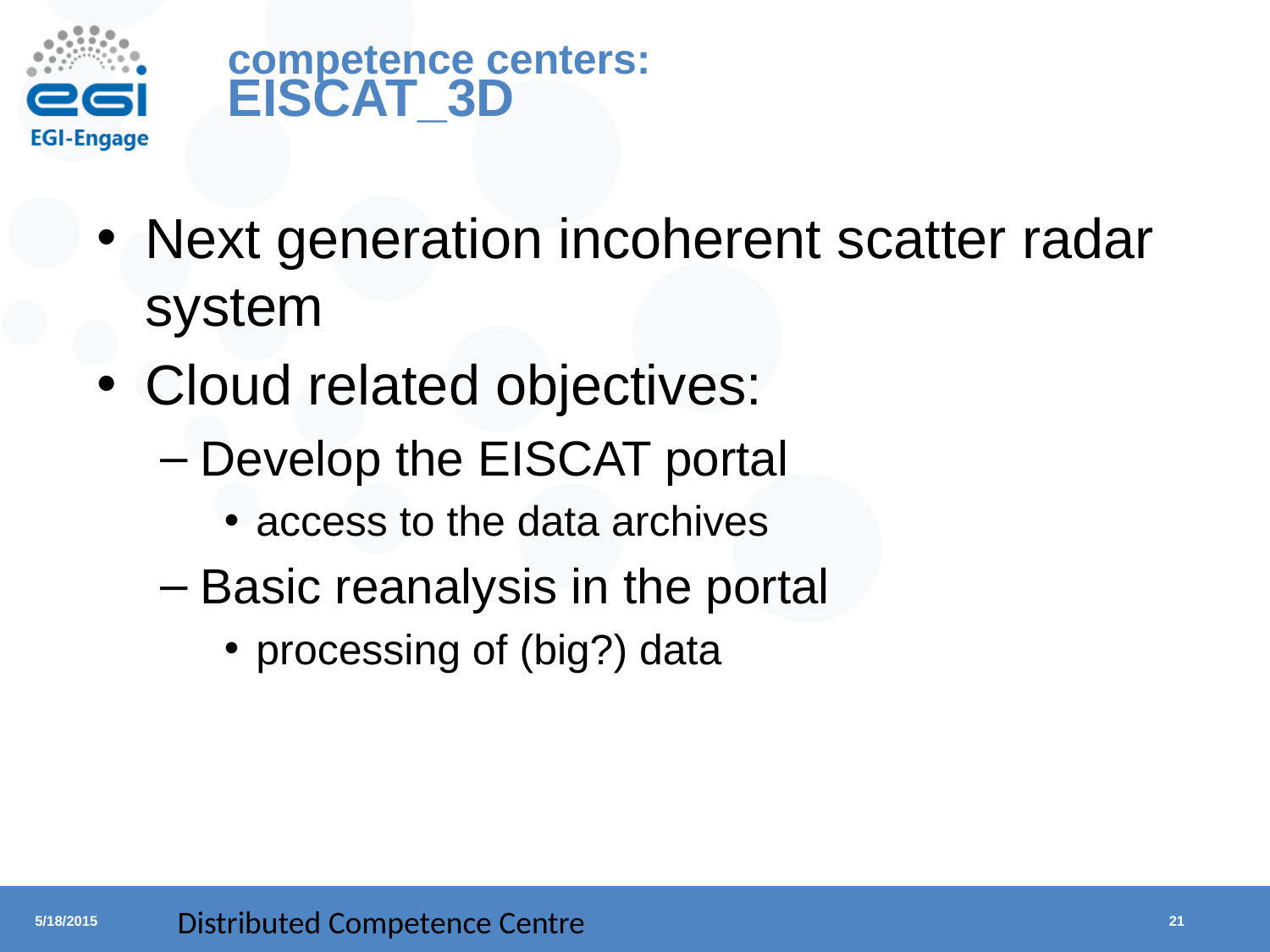

# competence centers: EISCAT_3D
Next generation incoherent scatter radar system
Cloud related objectives:
Develop the EISCAT portal
access to the data archives
Basic reanalysis in the portal
processing of (big?) data

Distributed Competence Centre